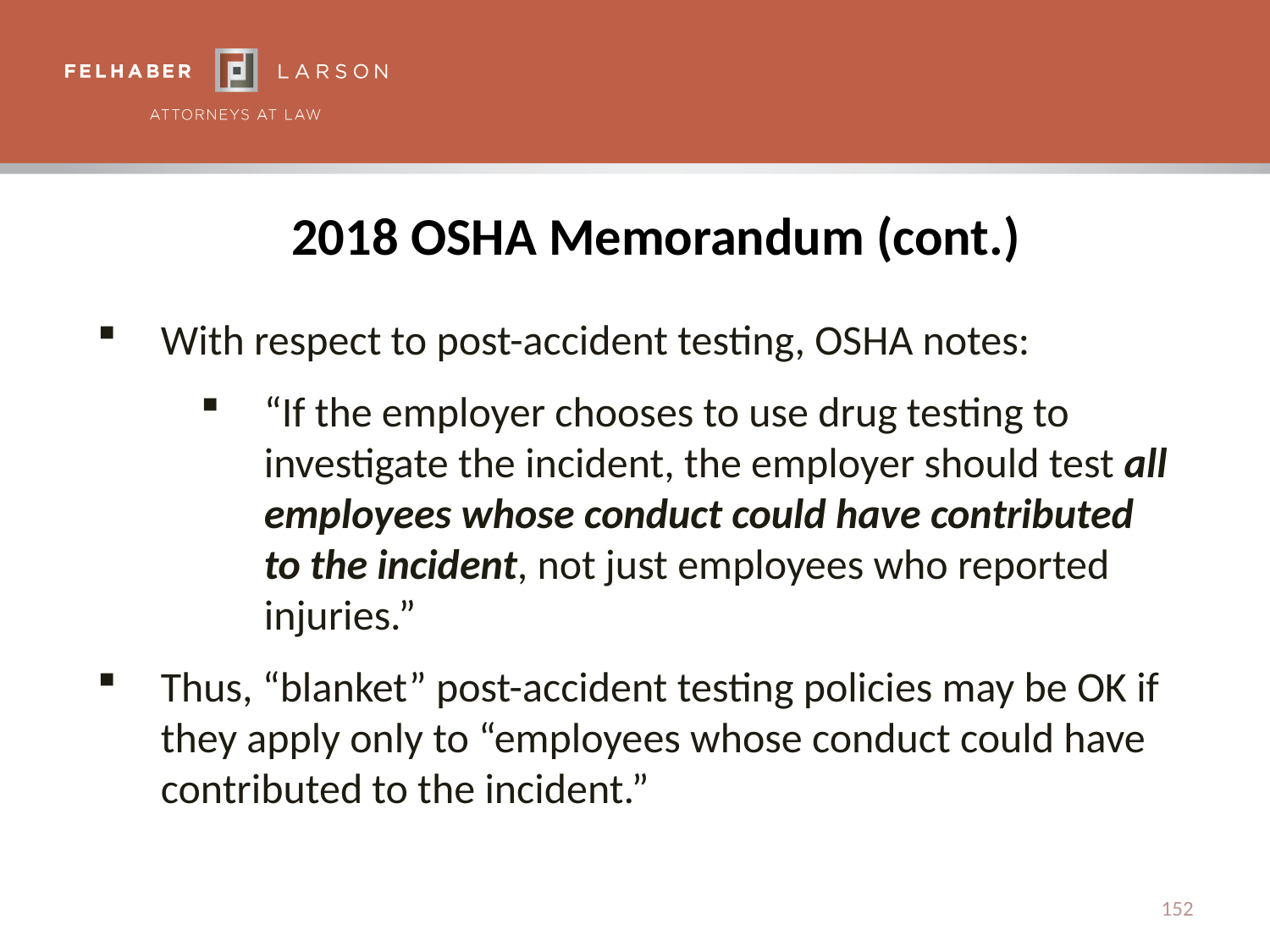

# 2018 OSHA Memorandum (cont.)
With respect to post-accident testing, OSHA notes:
“If the employer chooses to use drug testing to investigate the incident, the employer should test all employees whose conduct could have contributed to the incident, not just employees who reported injuries.”
Thus, “blanket” post-accident testing policies may be OK if they apply only to “employees whose conduct could have contributed to the incident.”

152